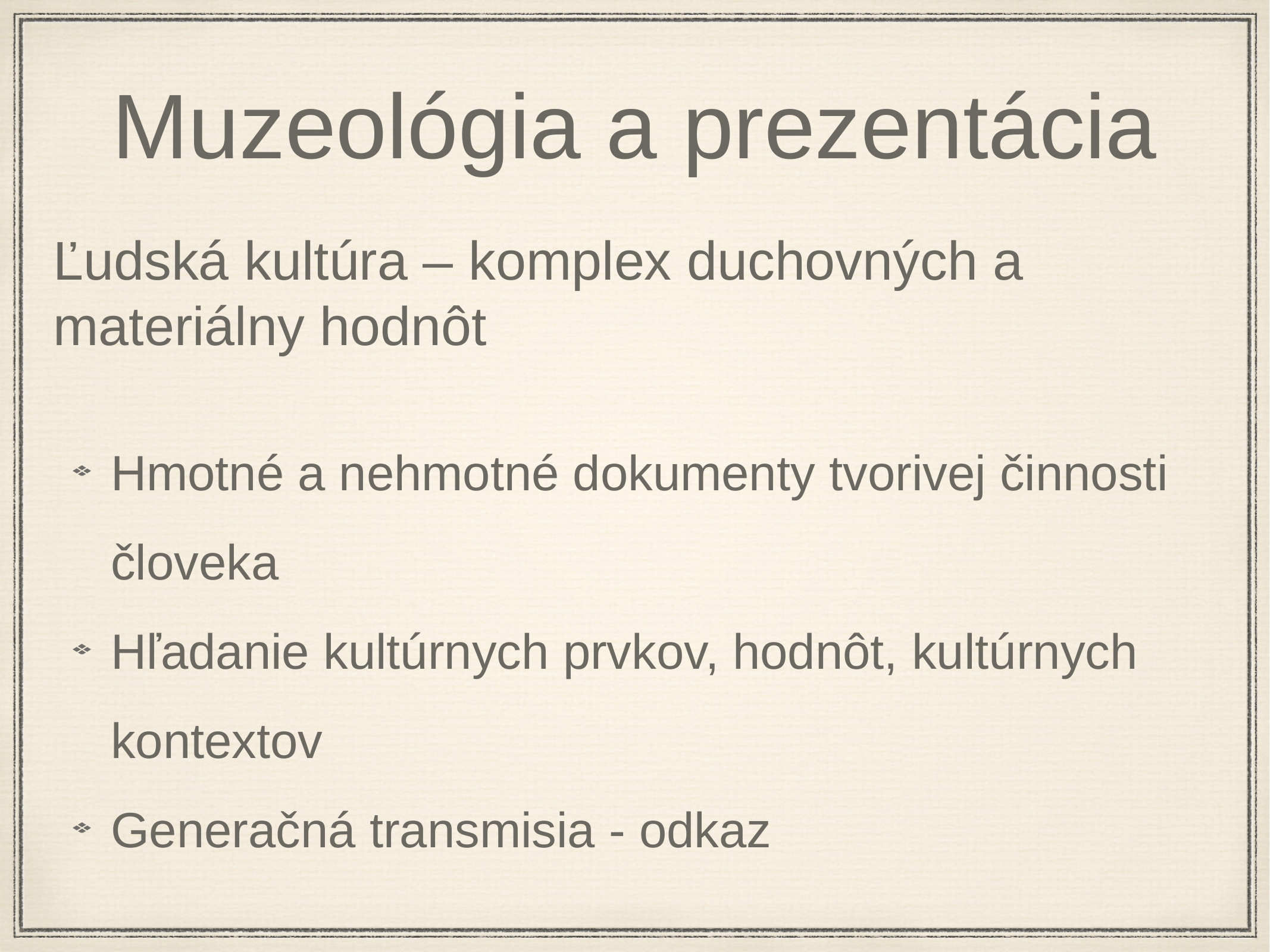

# Muzeológia a prezentácia
Ľudská kultúra – komplex duchovných a materiálny hodnôt
Hmotné a nehmotné dokumenty tvorivej činnosti človeka
Hľadanie kultúrnych prvkov, hodnôt, kultúrnych kontextov
Generačná transmisia - odkaz